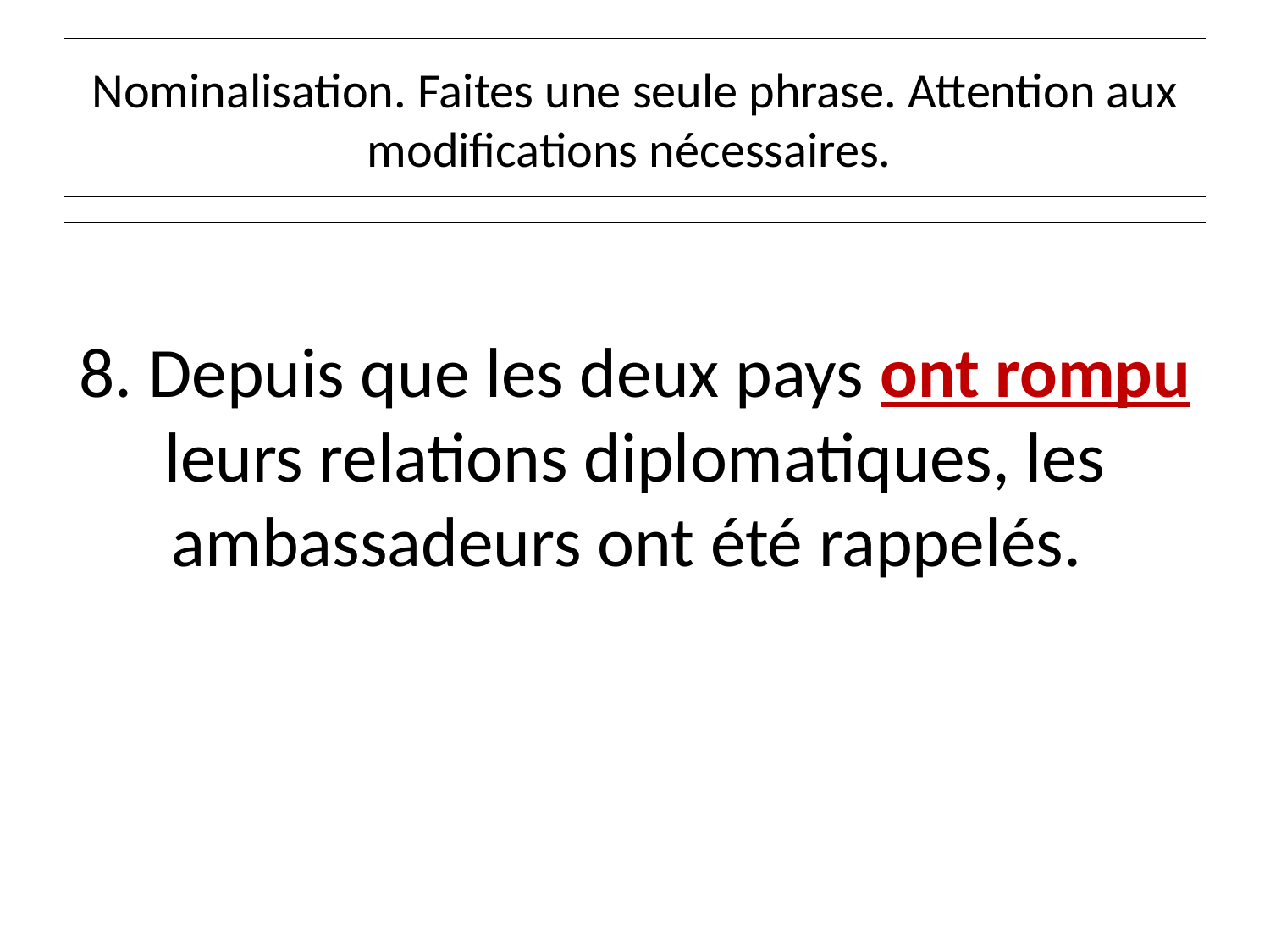

# Nominalisation. Faites une seule phrase. Attention aux modifications nécessaires.

8. Depuis que les deux pays ont rompu leurs relations diplomatiques, les ambassadeurs ont été rappelés.